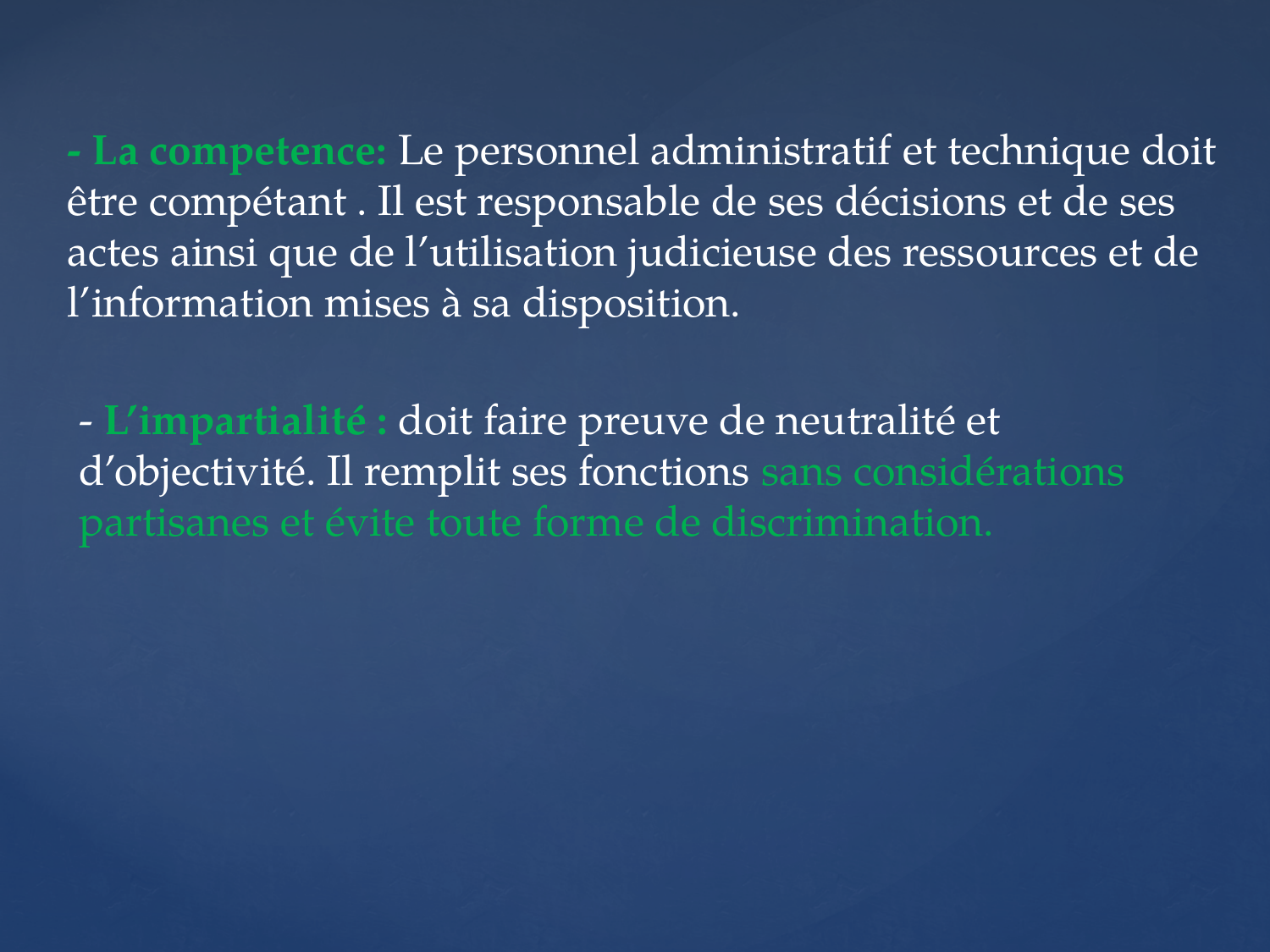

- La competence: Le personnel administratif et technique doit être compétant . Il est responsable de ses décisions et de ses actes ainsi que de l’utilisation judicieuse des ressources et de l’information mises à sa disposition.
- L’impartialité : doit faire preuve de neutralité et d’objectivité. Il remplit ses fonctions sans considérations partisanes et évite toute forme de discrimination.